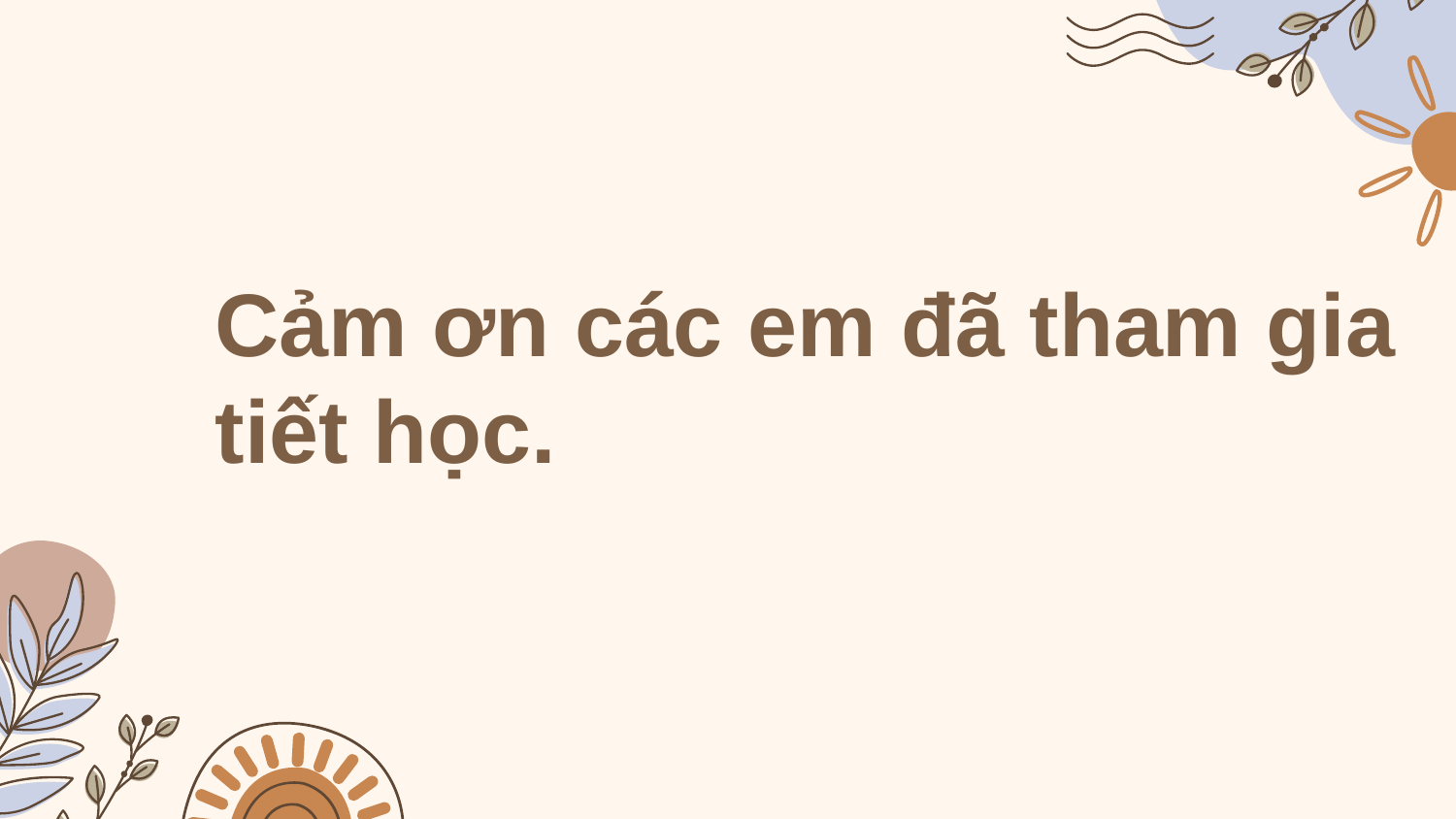

# Cảm ơn các em đã tham gia tiết học.